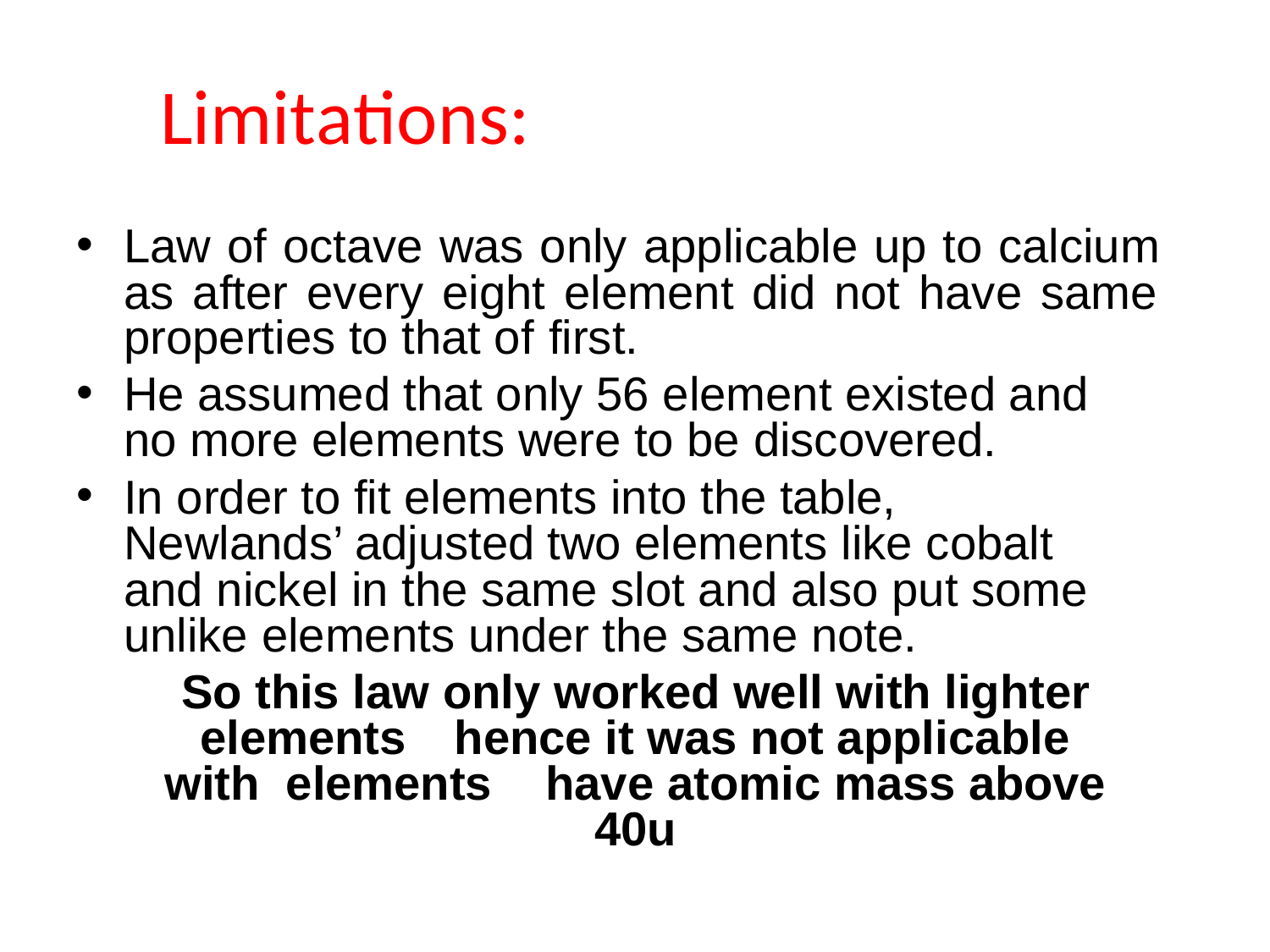

# Limitations:
Law of octave was only applicable up to calcium  as after every eight element did not have same  properties to that of first.
He assumed that only 56 element existed and  no more elements were to be discovered.
In order to fit elements into the table,  Newlands’ adjusted two elements like cobalt
and nickel in the same slot and also put some  unlike elements under the same note.
So this law only worked well with lighter  elements	hence it was not applicable with  elements	have atomic mass above 40u